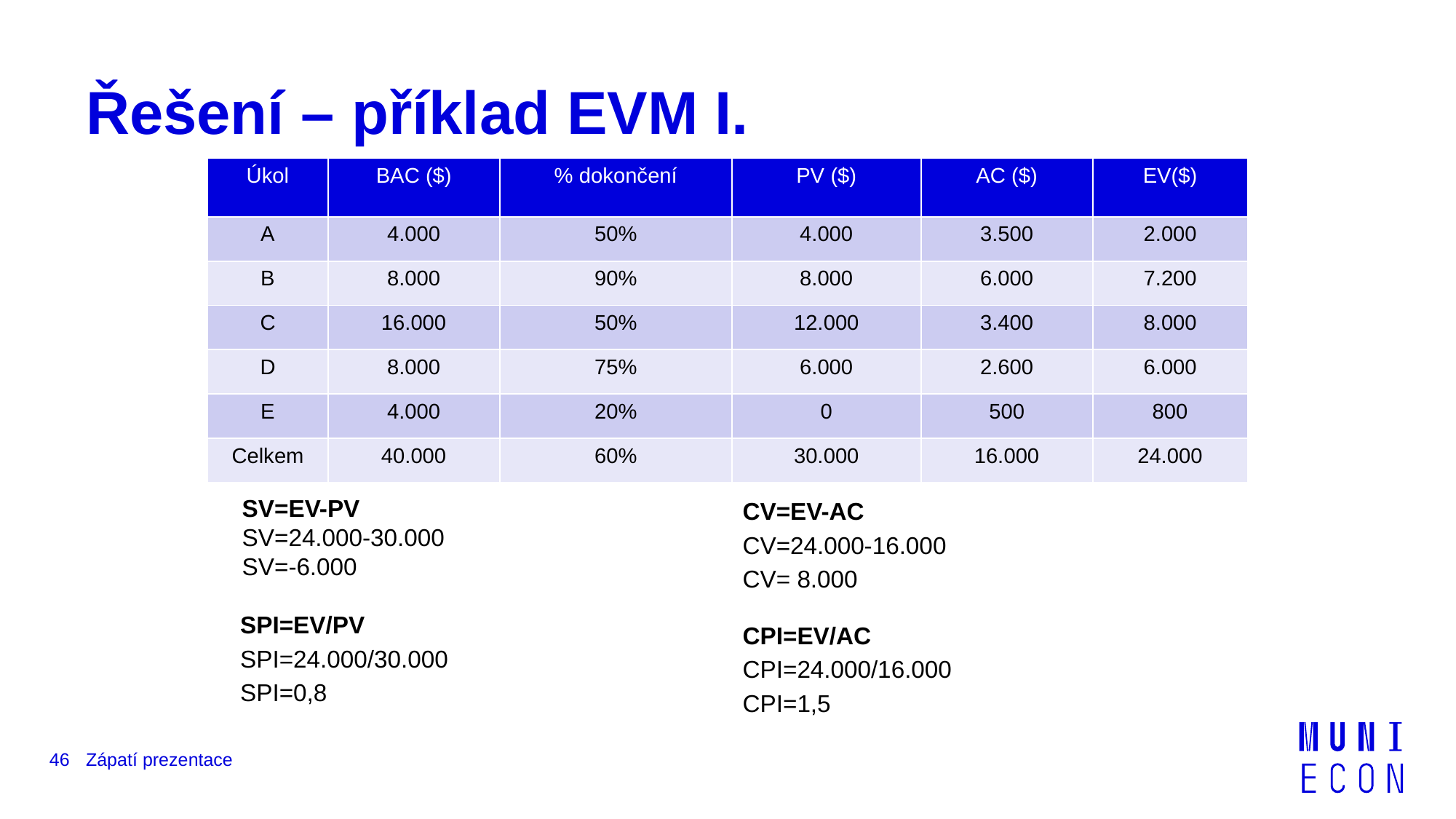

# Řešení – příklad EVM I.
| Úkol | BAC ($) | % dokončení | PV ($) | AC ($) | EV($) |
| --- | --- | --- | --- | --- | --- |
| A | 4.000 | 50% | 4.000 | 3.500 | 2.000 |
| B | 8.000 | 90% | 8.000 | 6.000 | 7.200 |
| C | 16.000 | 50% | 12.000 | 3.400 | 8.000 |
| D | 8.000 | 75% | 6.000 | 2.600 | 6.000 |
| E | 4.000 | 20% | 0 | 500 | 800 |
| Celkem | 40.000 | 60% | 30.000 | 16.000 | 24.000 |
CV=EV-AC
CV=24.000-16.000
CV= 8.000
SV=EV-PV
SV=24.000-30.000
SV=-6.000
SPI=EV/PV
SPI=24.000/30.000
SPI=0,8
CPI=EV/AC
CPI=24.000/16.000
CPI=1,5
46
Zápatí prezentace